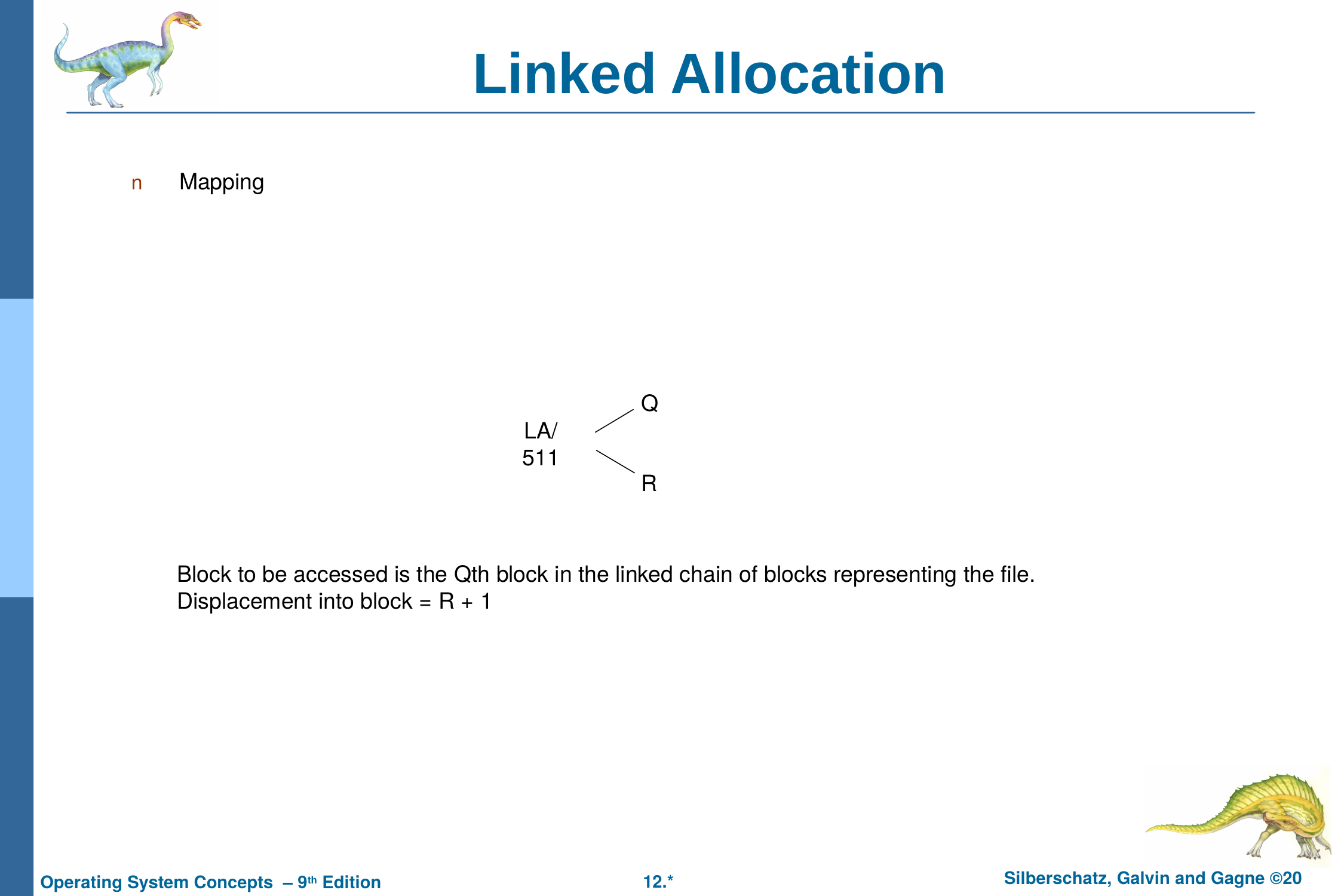

# Linked Allocation
Mapping
Q
LA/511
R
Block to be accessed is the Qth block in the linked chain of blocks representing the file.
Displacement into block = R + 1